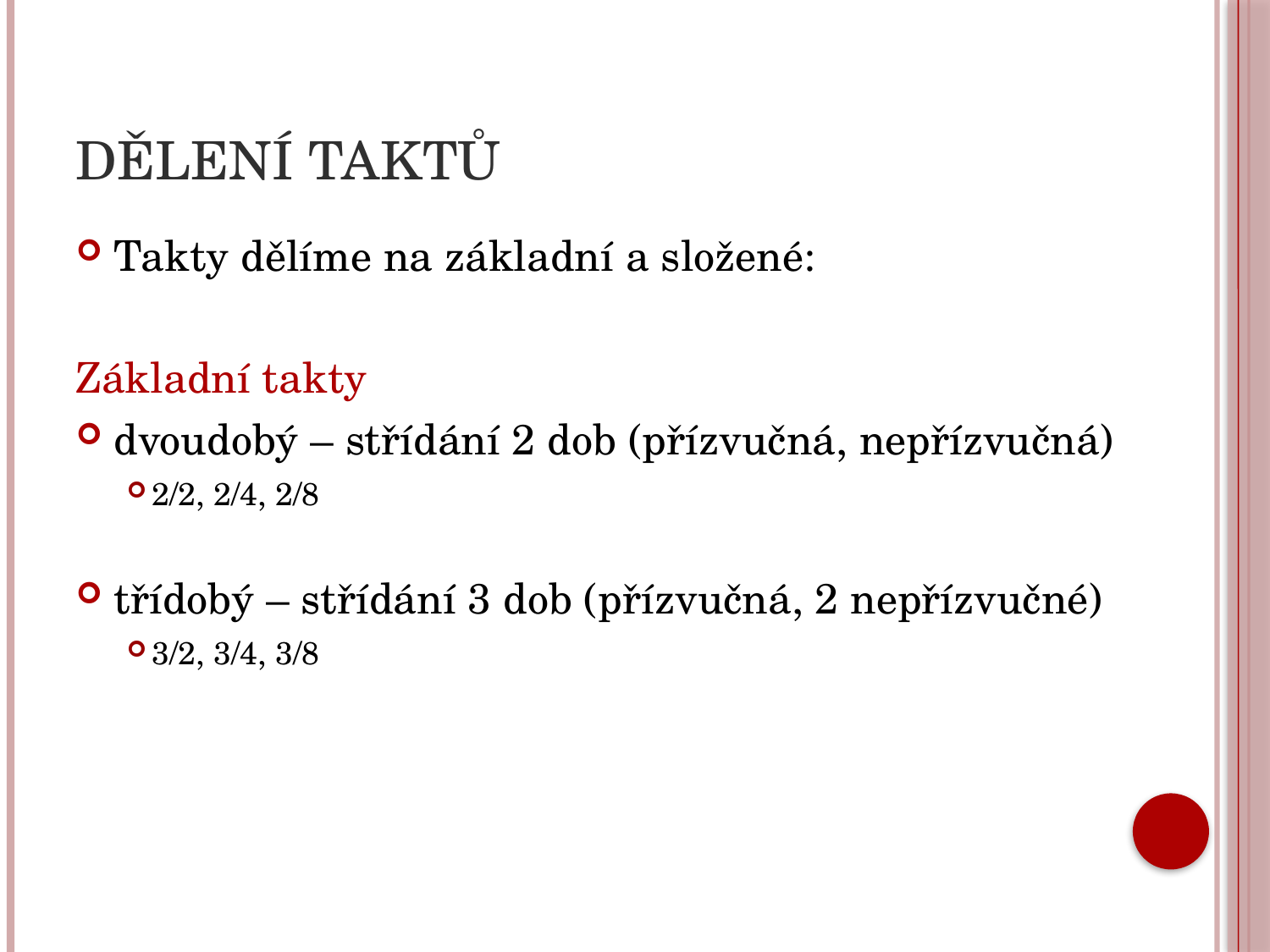

# Dělení taktů
Takty dělíme na základní a složené:

Základní takty
dvoudobý – střídání 2 dob (přízvučná, nepřízvučná)
2/2, 2/4, 2/8

třídobý – střídání 3 dob (přízvučná, 2 nepřízvučné)
3/2, 3/4, 3/8